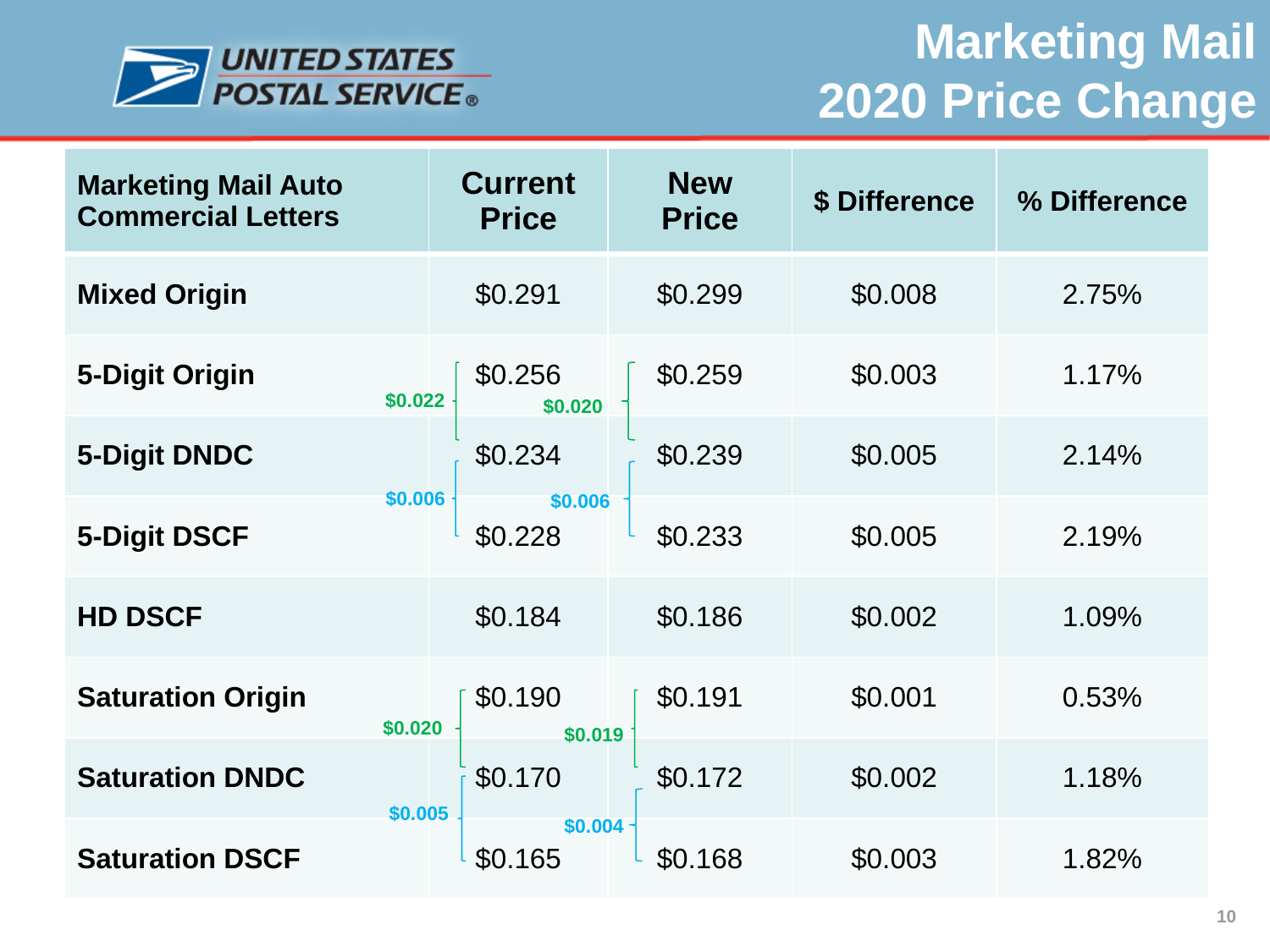

Marketing Mail
2020 Price Change
| Marketing Mail Auto Commercial Letters | Current Price | New Price | $ Difference | % Difference |
| --- | --- | --- | --- | --- |
| Mixed Origin | $0.291 | $0.299 | $0.008 | 2.75% |
| 5-Digit Origin | $0.256 | $0.259 | $0.003 | 1.17% |
| 5-Digit DNDC | $0.234 | $0.239 | $0.005 | 2.14% |
| 5-Digit DSCF | $0.228 | $0.233 | $0.005 | 2.19% |
| HD DSCF | $0.184 | $0.186 | $0.002 | 1.09% |
| Saturation Origin | $0.190 | $0.191 | $0.001 | 0.53% |
| Saturation DNDC | $0.170 | $0.172 | $0.002 | 1.18% |
| Saturation DSCF | $0.165 | $0.168 | $0.003 | 1.82% |

$0.022
$0.020

$0.006
$0.006

$0.020
$0.019

$0.005
$0.004
10